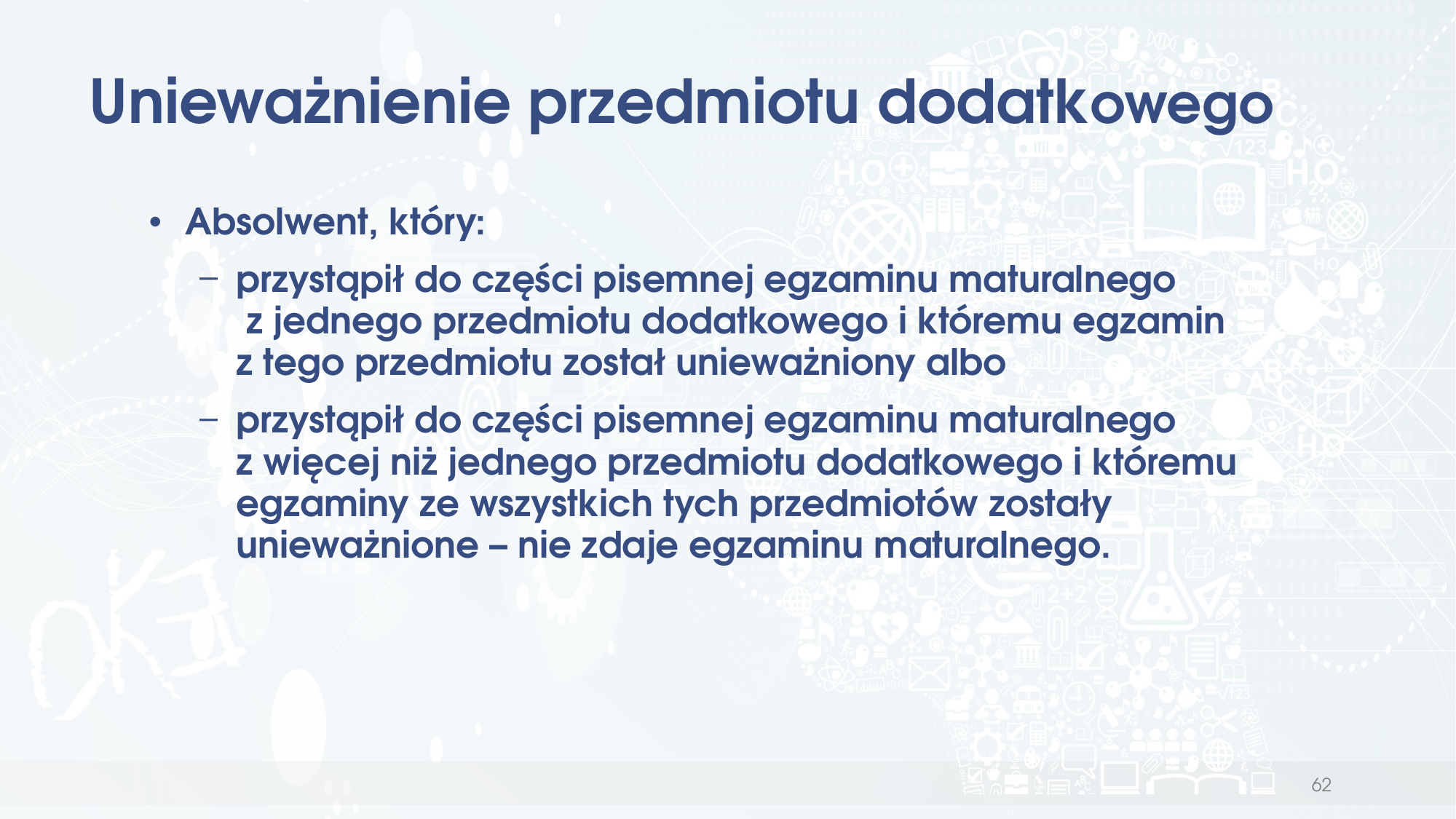

# Unieważnienie przedmiotu dodatkowego
Absolwent, który:
przystąpił do części pisemnej egzaminu maturalnego
 z jednego przedmiotu dodatkowego i któremu egzamin
z tego przedmiotu został unieważniony albo
przystąpił do części pisemnej egzaminu maturalnego
z więcej niż jednego przedmiotu dodatkowego i któremu egzaminy ze wszystkich tych przedmiotów zostały unieważnione – nie zdaje egzaminu maturalnego.

62